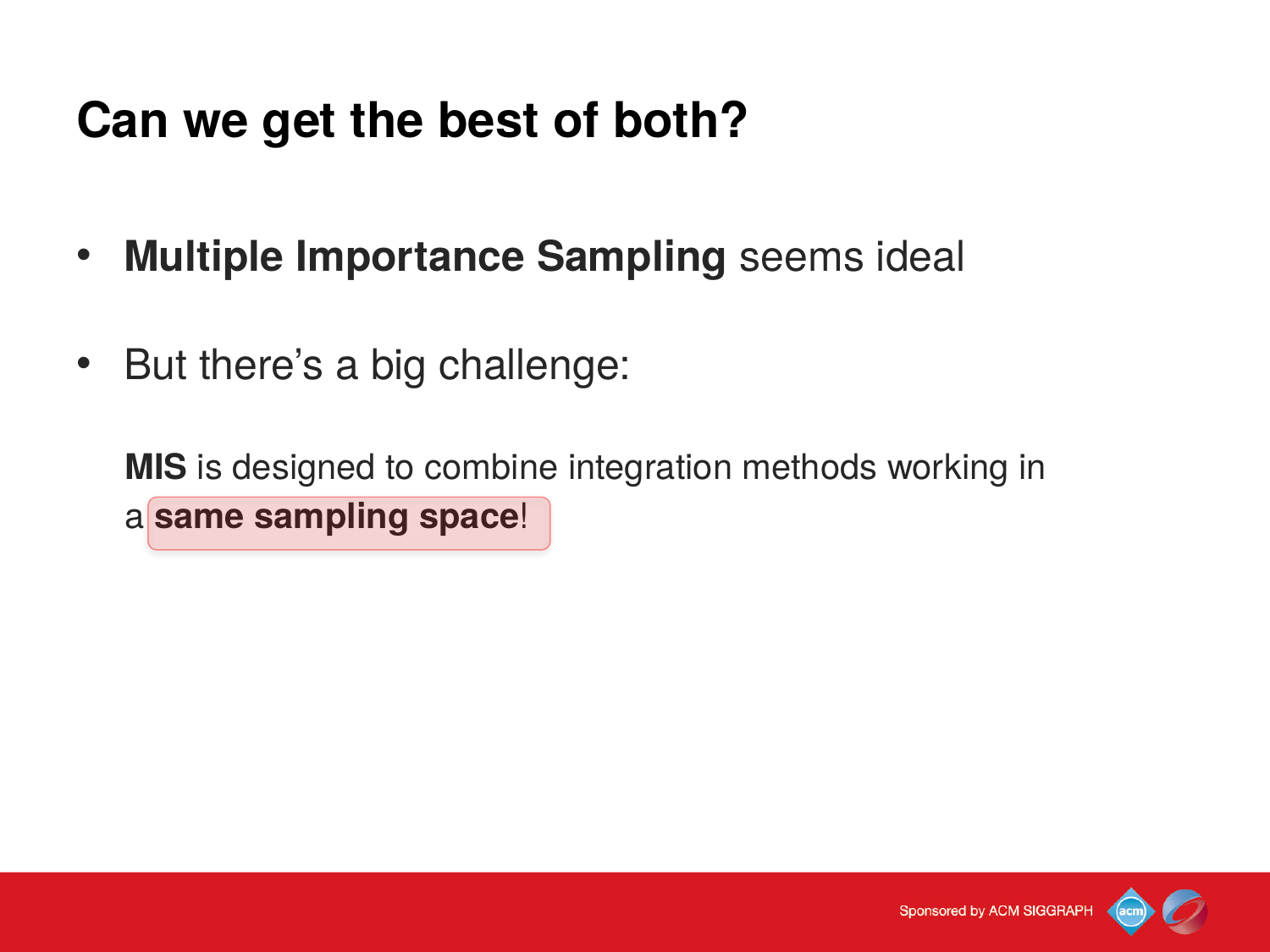

# Can we get the best of both?
Multiple Importance Sampling seems ideal

But there’s a big challenge:

     MIS is designed to combine integration methods working in
     a same sampling space!